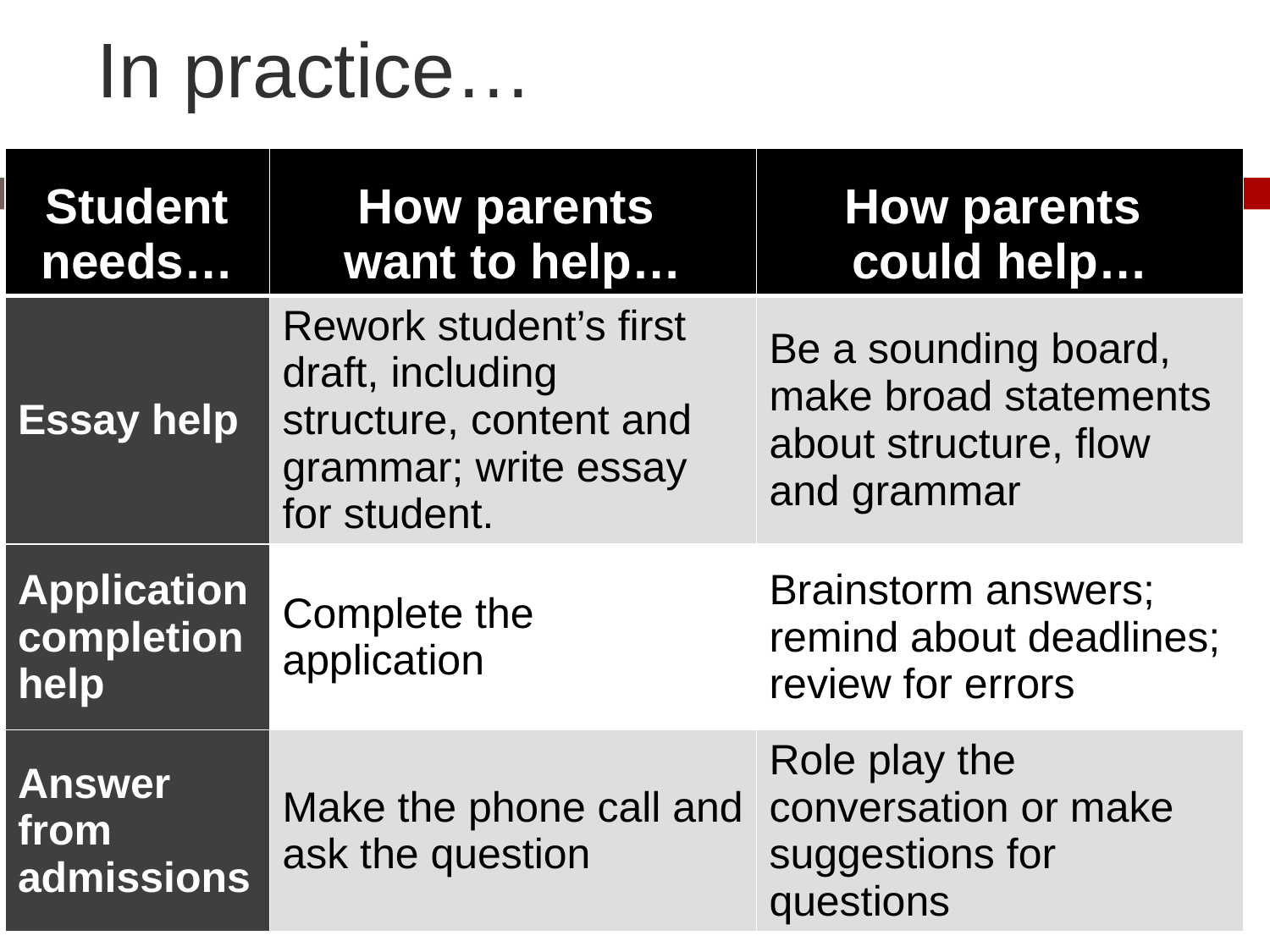

In practice…
| Student needs… | How parents want to help… | How parents could help… |
| --- | --- | --- |
| Essay help | Rework student’s first draft, including structure, content and grammar; write essay for student. | Be a sounding board, make broad statements about structure, flow and grammar |
| Application completion help | Complete the application | Brainstorm answers; remind about deadlines; review for errors |
| Answer from admissions | Make the phone call and ask the question | Role play the conversation or make suggestions for questions |